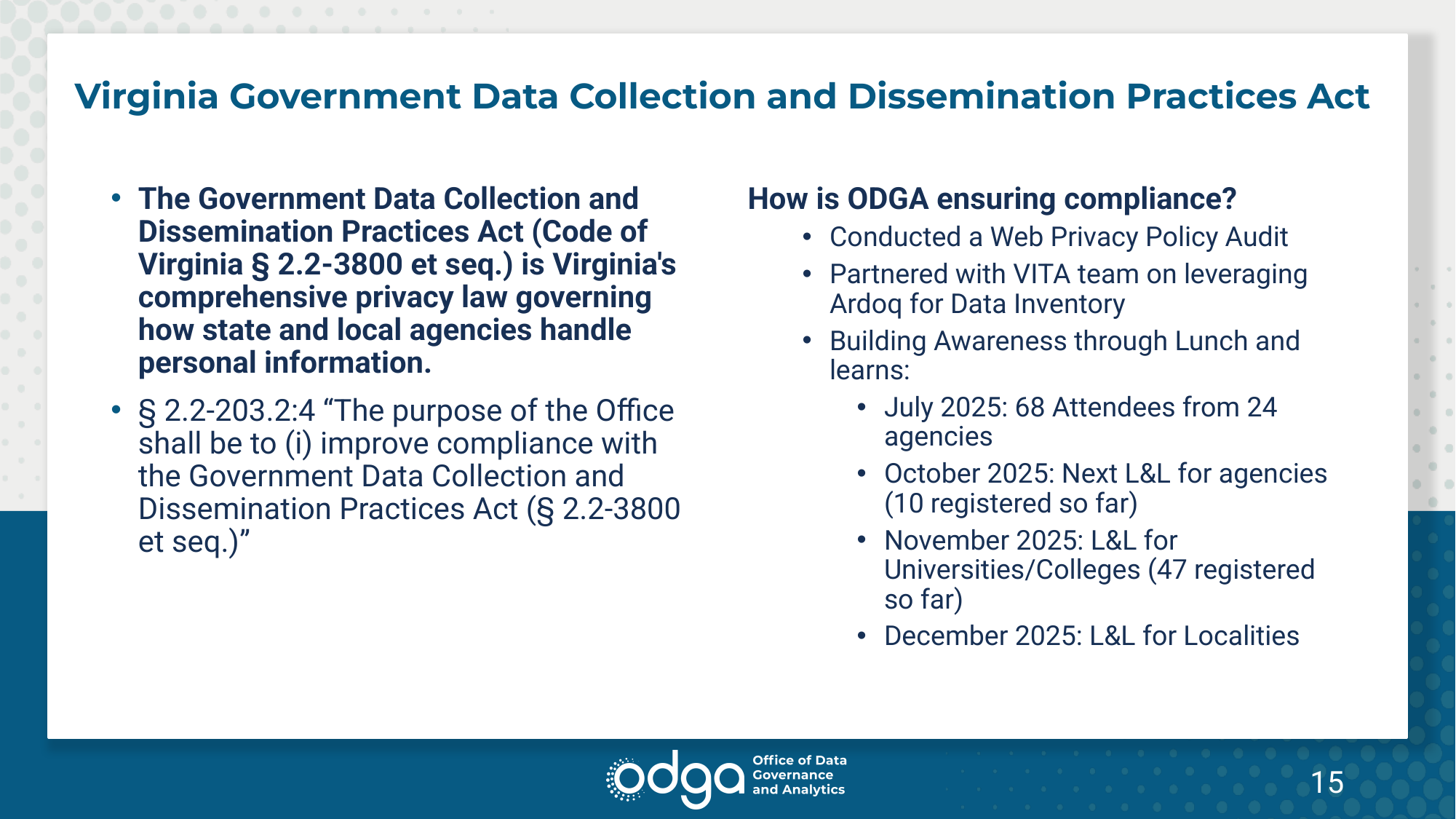

# Virginia Government Data Collection and Dissemination Practices Act
The Government Data Collection and Dissemination Practices Act (Code of Virginia § 2.2-3800 et seq.) is Virginia's comprehensive privacy law governing how state and local agencies handle personal information.
§ 2.2-203.2:4 “The purpose of the Office shall be to (i) improve compliance with the Government Data Collection and Dissemination Practices Act (§ 2.2-3800 et seq.)”

How is ODGA ensuring compliance?
Conducted a Web Privacy Policy Audit
Partnered with VITA team on leveraging Ardoq for Data Inventory
Building Awareness through Lunch and learns:
July 2025: 68 Attendees from 24 agencies
October 2025: Next L&L for agencies (10 registered so far)
November 2025: L&L for Universities/Colleges (47 registered so far)
December 2025: L&L for Localities
15